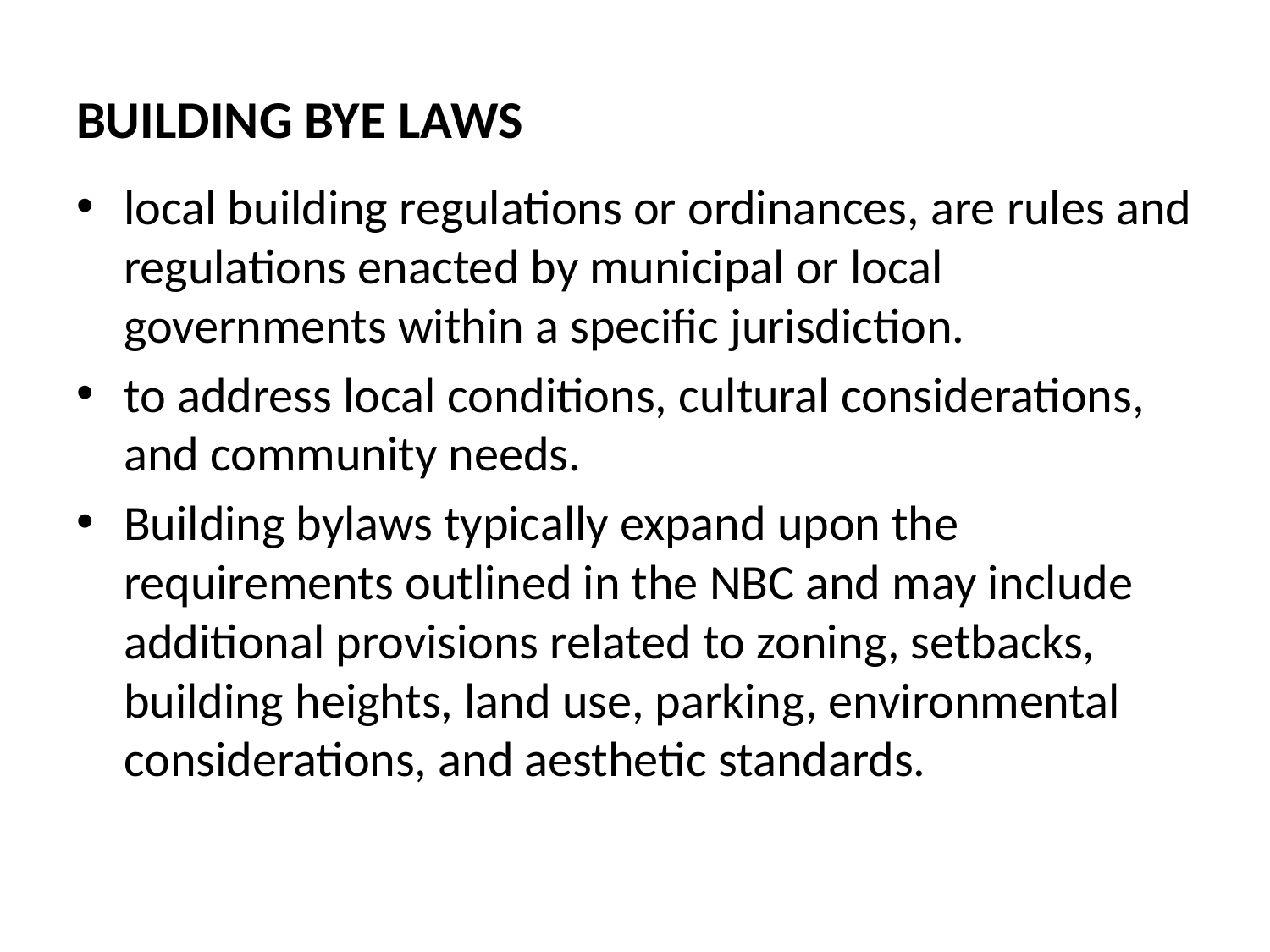

# BUILDING BYE LAWS
local building regulations or ordinances, are rules and regulations enacted by municipal or local governments within a specific jurisdiction.
to address local conditions, cultural considerations, and community needs.
Building bylaws typically expand upon the requirements outlined in the NBC and may include additional provisions related to zoning, setbacks, building heights, land use, parking, environmental considerations, and aesthetic standards.